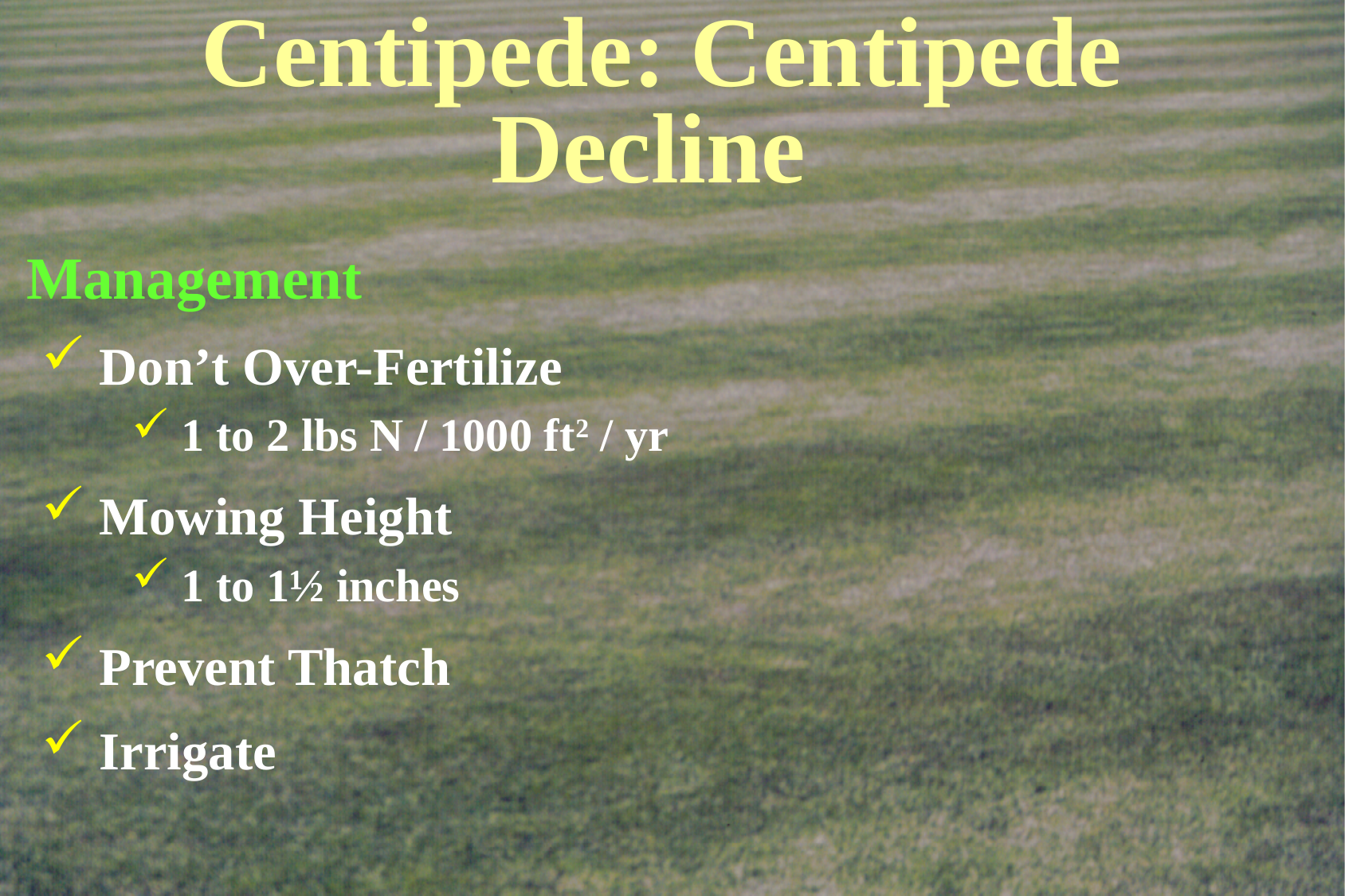

# Centipede: Centipede Decline

 Management
 Don’t Over-Fertilize
 1 to 2 lbs N / 1000 ft2 / yr
 Mowing Height
 1 to 1½ inches
 Prevent Thatch
 Irrigate